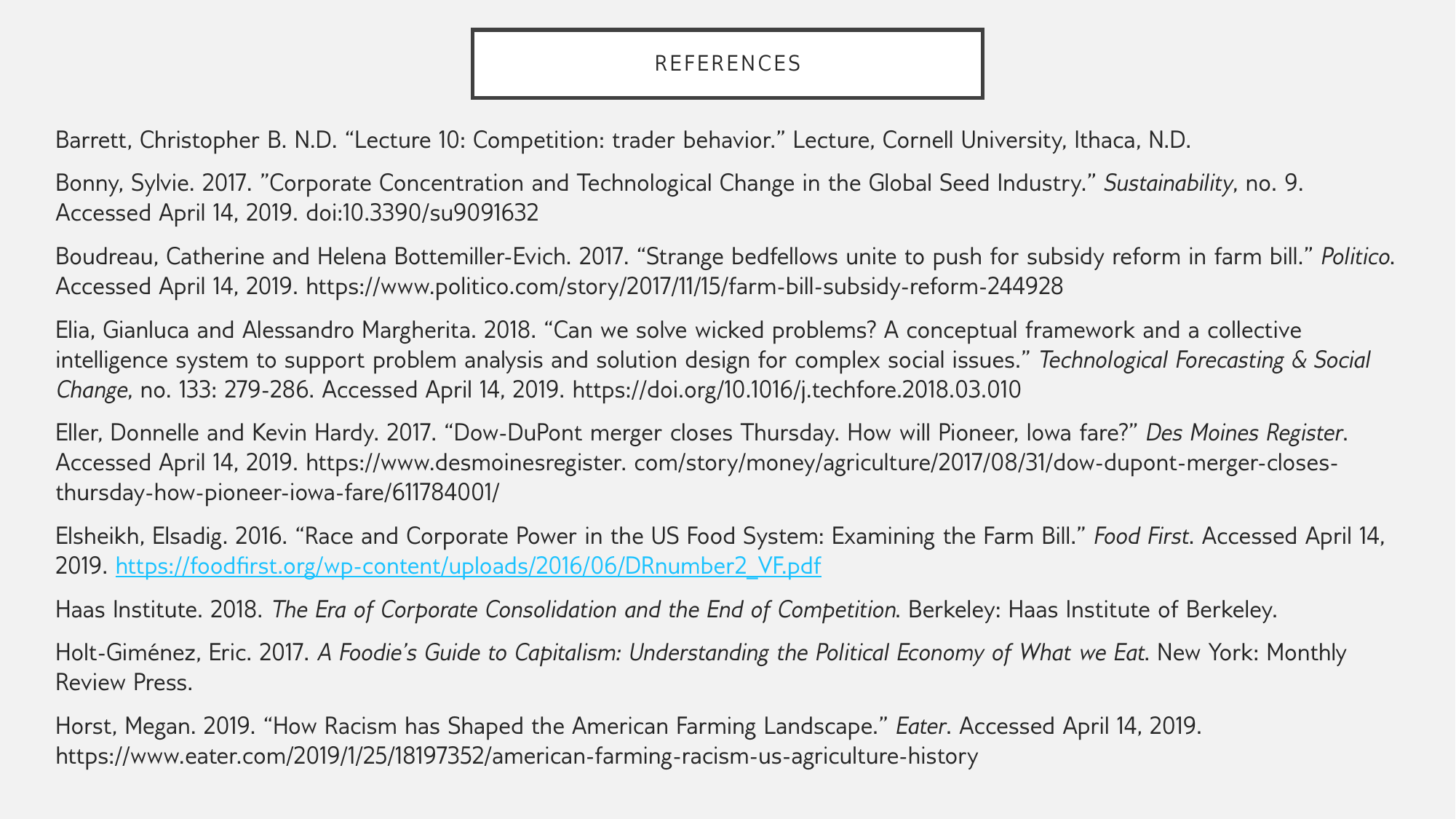

# References
Barrett, Christopher B. N.D. “Lecture 10: Competition: trader behavior.” Lecture, Cornell University, Ithaca, N.D.
Bonny, Sylvie. 2017. ”Corporate Concentration and Technological Change in the Global Seed Industry.” Sustainability, no. 9. Accessed April 14, 2019. doi:10.3390/su9091632
Boudreau, Catherine and Helena Bottemiller-Evich. 2017. “Strange bedfellows unite to push for subsidy reform in farm bill.” Politico. Accessed April 14, 2019. https://www.politico.com/story/2017/11/15/farm-bill-subsidy-reform-244928
Elia, Gianluca and Alessandro Margherita. 2018. “Can we solve wicked problems? A conceptual framework and a collective intelligence system to support problem analysis and solution design for complex social issues.” Technological Forecasting & Social Change, no. 133: 279-286. Accessed April 14, 2019. https://doi.org/10.1016/j.techfore.2018.03.010
Eller, Donnelle and Kevin Hardy. 2017. “Dow-DuPont merger closes Thursday. How will Pioneer, Iowa fare?” Des Moines Register. Accessed April 14, 2019. https://www.desmoinesregister. com/story/money/agriculture/2017/08/31/dow-dupont-merger-closes-thursday-how-pioneer-iowa-fare/611784001/
Elsheikh, Elsadig. 2016. “Race and Corporate Power in the US Food System: Examining the Farm Bill.” Food First. Accessed April 14, 2019. https://foodfirst.org/wp-content/uploads/2016/06/DRnumber2_VF.pdf
Haas Institute. 2018. The Era of Corporate Consolidation and the End of Competition. Berkeley: Haas Institute of Berkeley.
Holt-Giménez, Eric. 2017. A Foodie’s Guide to Capitalism: Understanding the Political Economy of What we Eat. New York: Monthly Review Press.
Horst, Megan. 2019. “How Racism has Shaped the American Farming Landscape.” Eater. Accessed April 14, 2019. https://www.eater.com/2019/1/25/18197352/american-farming-racism-us-agriculture-history